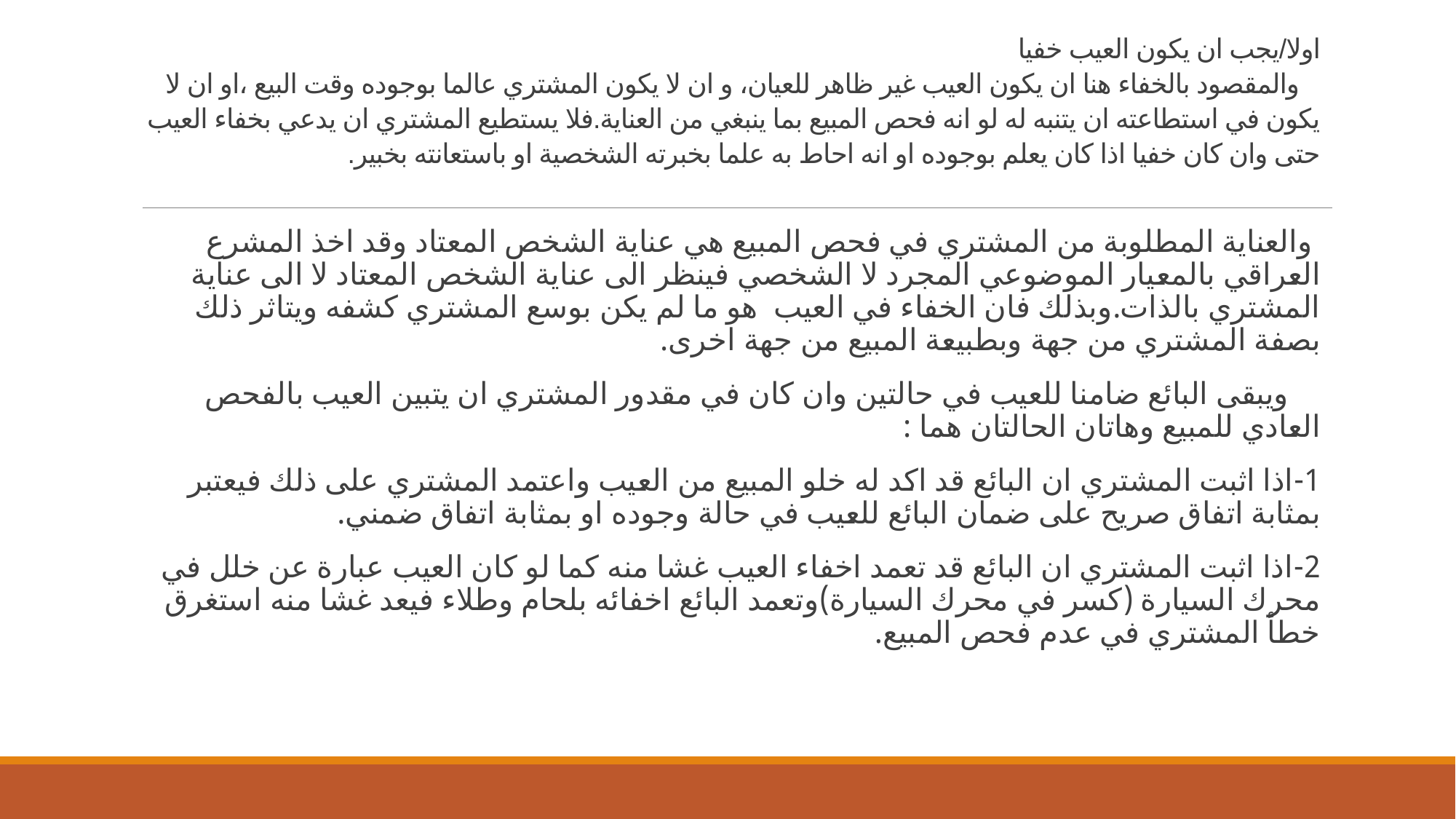

# اولا/يجب ان يكون العيب خفيا والمقصود بالخفاء هنا ان يكون العيب غير ظاهر للعيان، و ان لا يكون المشتري عالما بوجوده وقت البيع ،او ان لا يكون في استطاعته ان يتنبه له لو انه فحص المبيع بما ينبغي من العناية.فلا يستطيع المشتري ان يدعي بخفاء العيب حتى وان كان خفيا اذا كان يعلم بوجوده او انه احاط به علما بخبرته الشخصية او باستعانته بخبير.
 والعناية المطلوبة من المشتري في فحص المبيع هي عناية الشخص المعتاد وقد اخذ المشرع العراقي بالمعيار الموضوعي المجرد لا الشخصي فينظر الى عناية الشخص المعتاد لا الى عناية المشتري بالذات.وبذلك فان الخفاء في العيب  هو ما لم يكن بوسع المشتري كشفه ويتاثر ذلك بصفة المشتري من جهة وبطبيعة المبيع من جهة اخرى.
    ويبقى البائع ضامنا للعيب في حالتين وان كان في مقدور المشتري ان يتبين العيب بالفحص العادي للمبيع وهاتان الحالتان هما :
1-اذا اثبت المشتري ان البائع قد اكد له خلو المبيع من العيب واعتمد المشتري على ذلك فيعتبر بمثابة اتفاق صريح على ضمان البائع للعيب في حالة وجوده او بمثابة اتفاق ضمني.
2-اذا اثبت المشتري ان البائع قد تعمد اخفاء العيب غشا منه كما لو كان العيب عبارة عن خلل في محرك السيارة (كسر في محرك السيارة)وتعمد البائع اخفائه بلحام وطلاء فيعد غشا منه استغرق خطأ المشتري في عدم فحص المبيع.